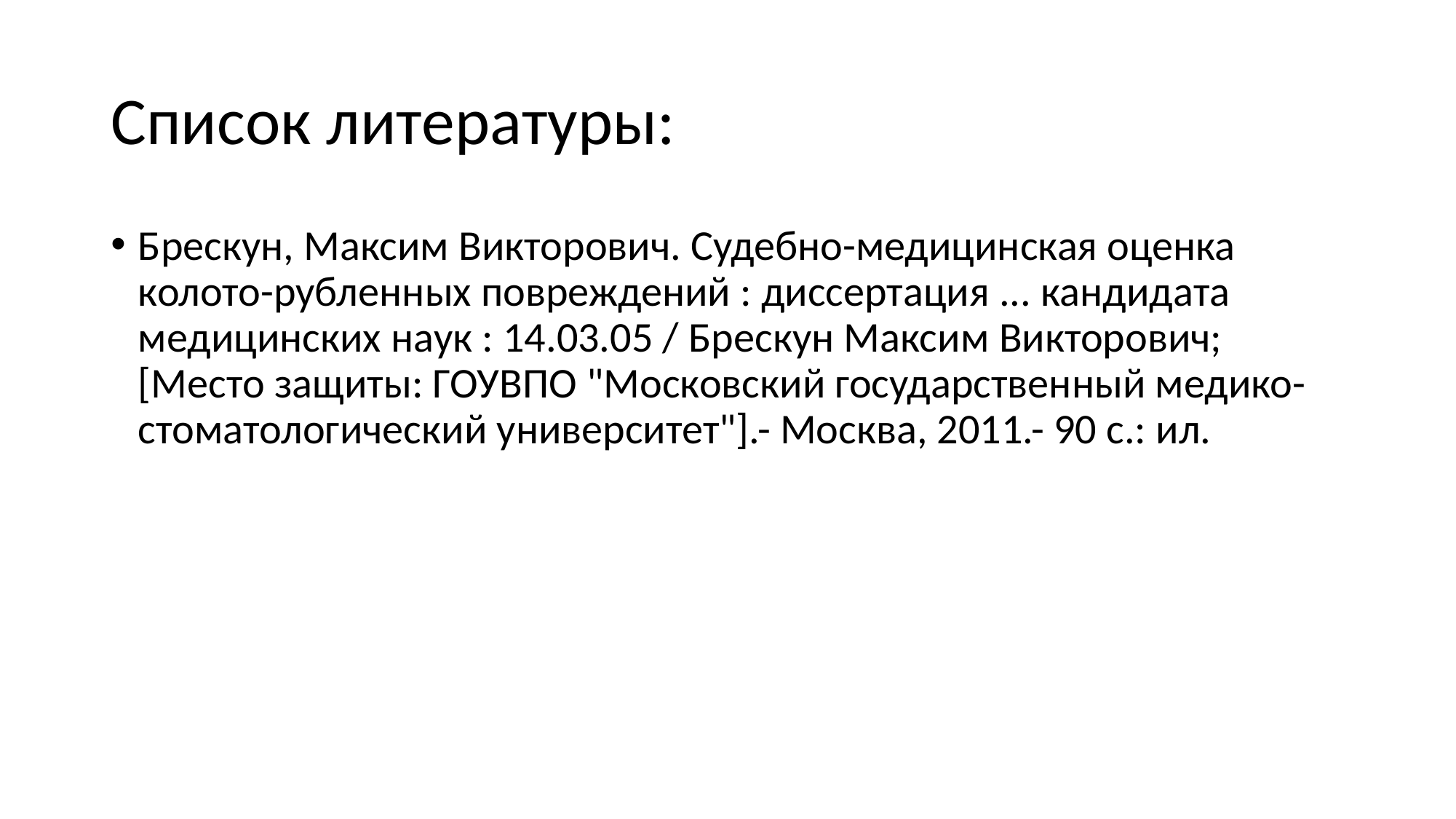

# Список литературы:
Брескун, Максим Викторович. Судебно-медицинская оценка колото-рубленных повреждений : диссертация ... кандидата медицинских наук : 14.03.05 / Брескун Максим Викторович; [Место защиты: ГОУВПО "Московский государственный медико-стоматологический университет"].- Москва, 2011.- 90 с.: ил.